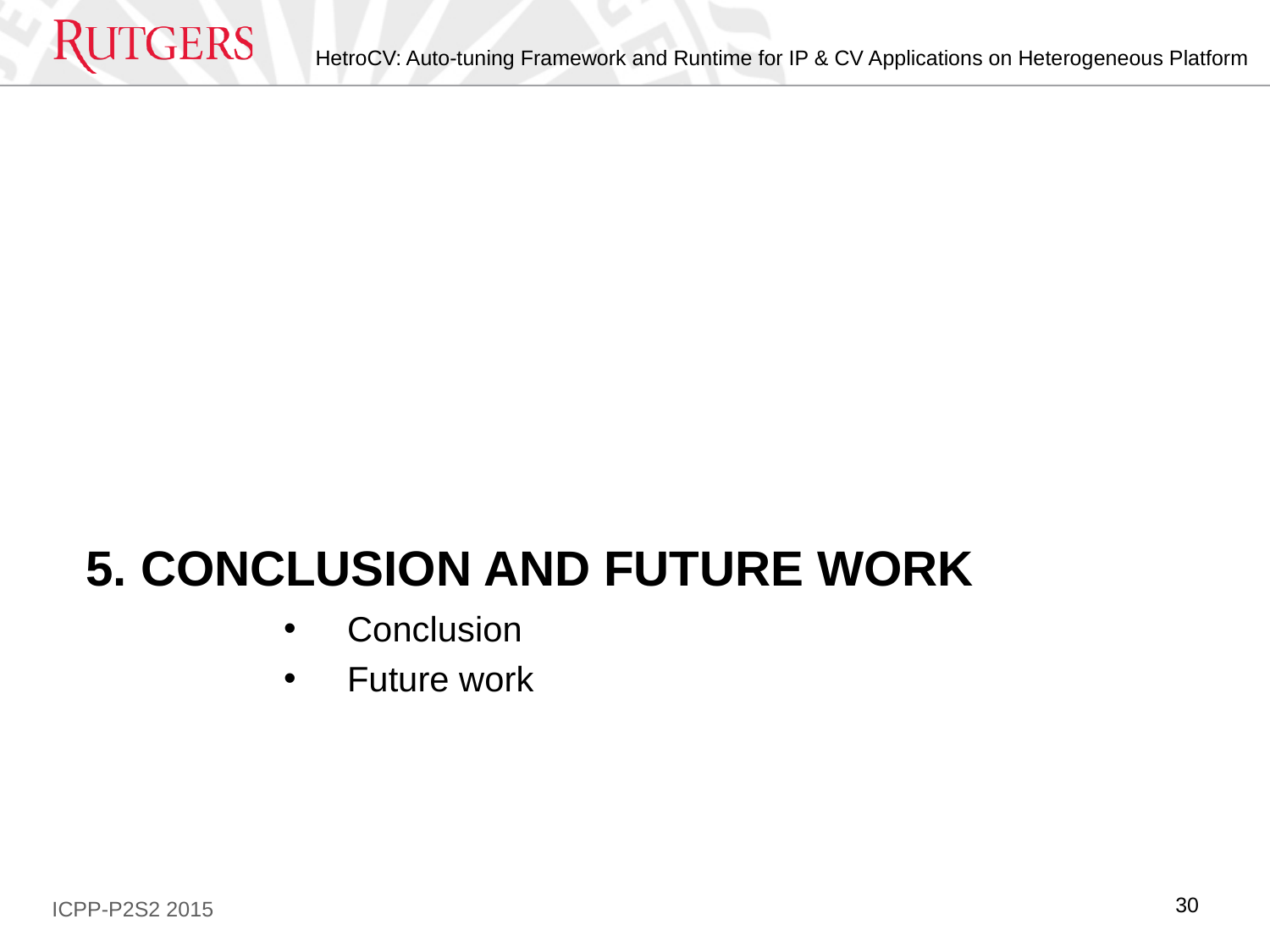

# 5. Conclusion and future Work
Conclusion
Future work